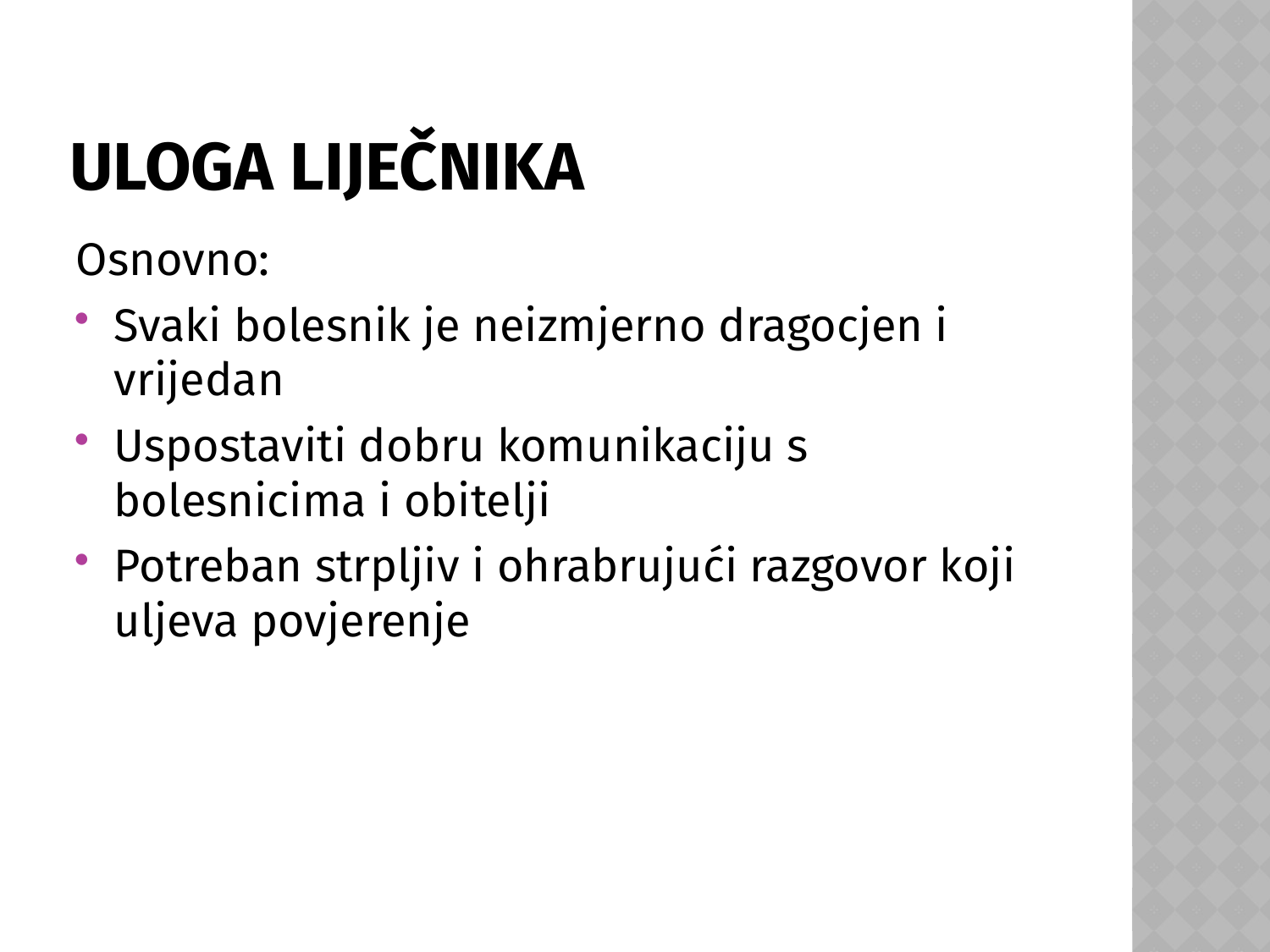

# Uloga liječnika
Osnovno:
Svaki bolesnik je neizmjerno dragocjen i vrijedan
Uspostaviti dobru komunikaciju s bolesnicima i obitelji
Potreban strpljiv i ohrabrujući razgovor koji uljeva povjerenje